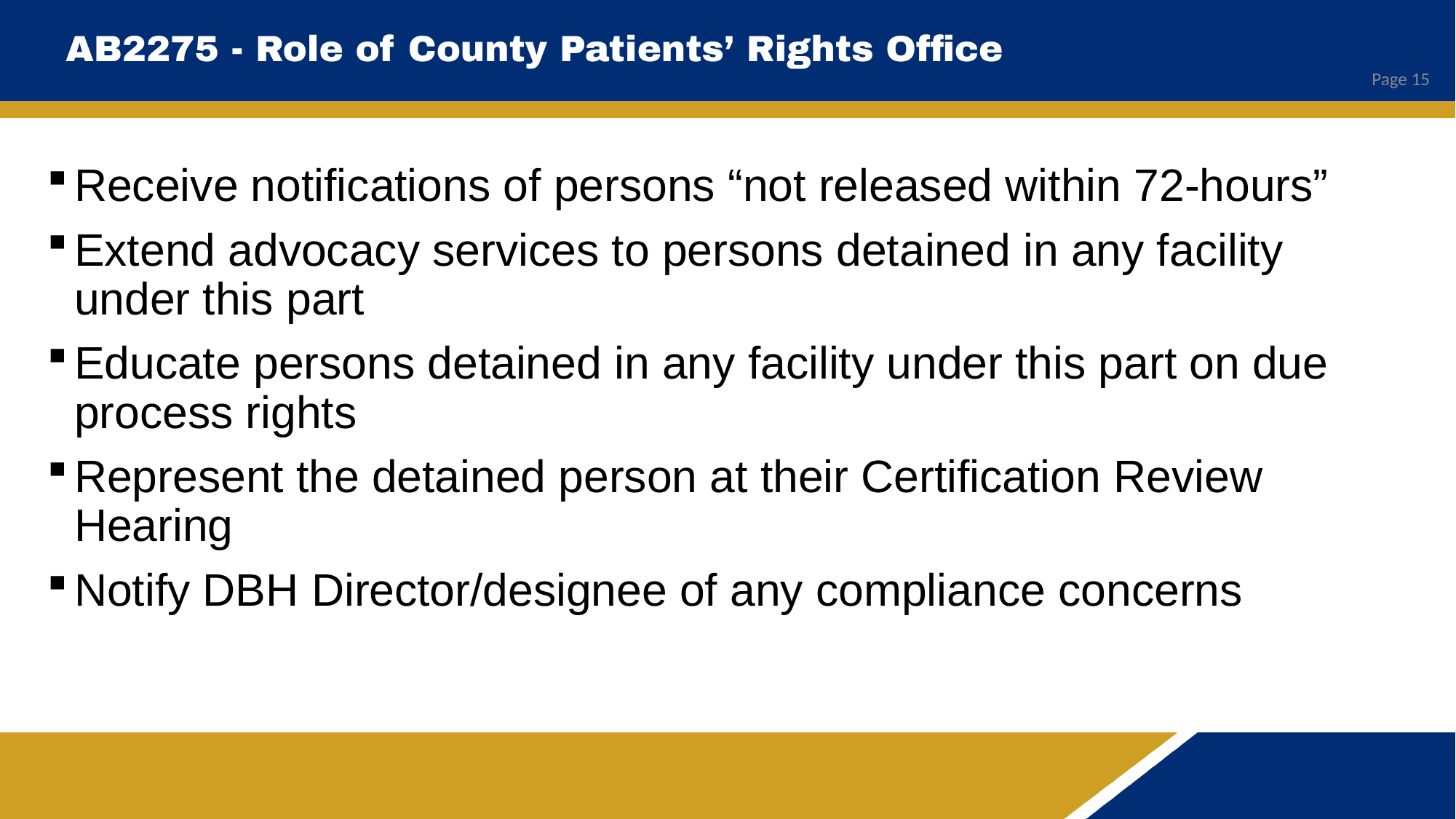

# AB2275 - Role of County Patients’ Rights Office
Receive notifications of persons “not released within 72-hours”
Extend advocacy services to persons detained in any facility under this part
Educate persons detained in any facility under this part on due process rights
Represent the detained person at their Certification Review Hearing
Notify DBH Director/designee of any compliance concerns